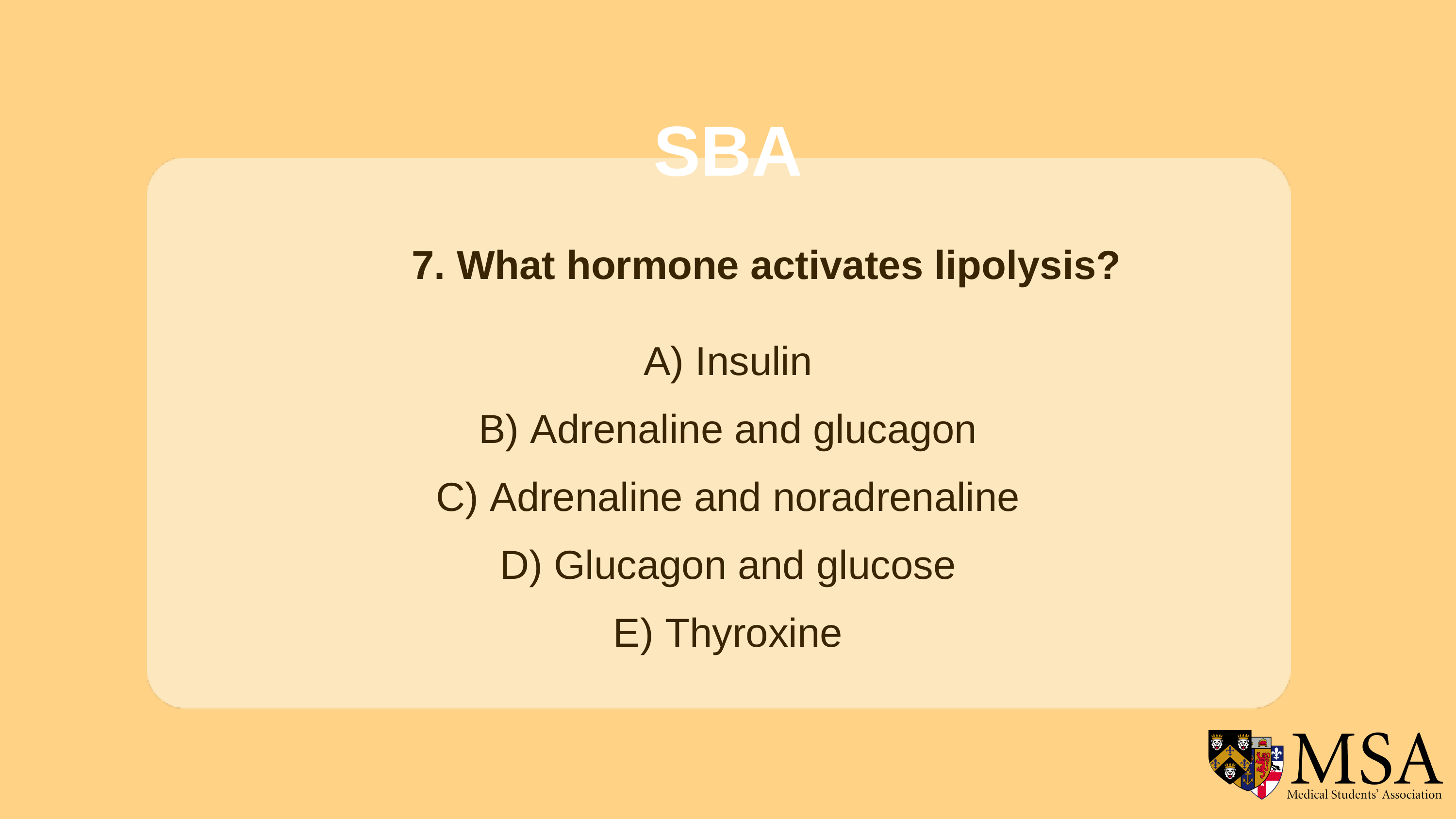

SBA

7. What hormone activates lipolysis?

A) Insulin
B) Adrenaline and glucagon
C) Adrenaline and noradrenaline
D) Glucagon and glucose
E) Thyroxine